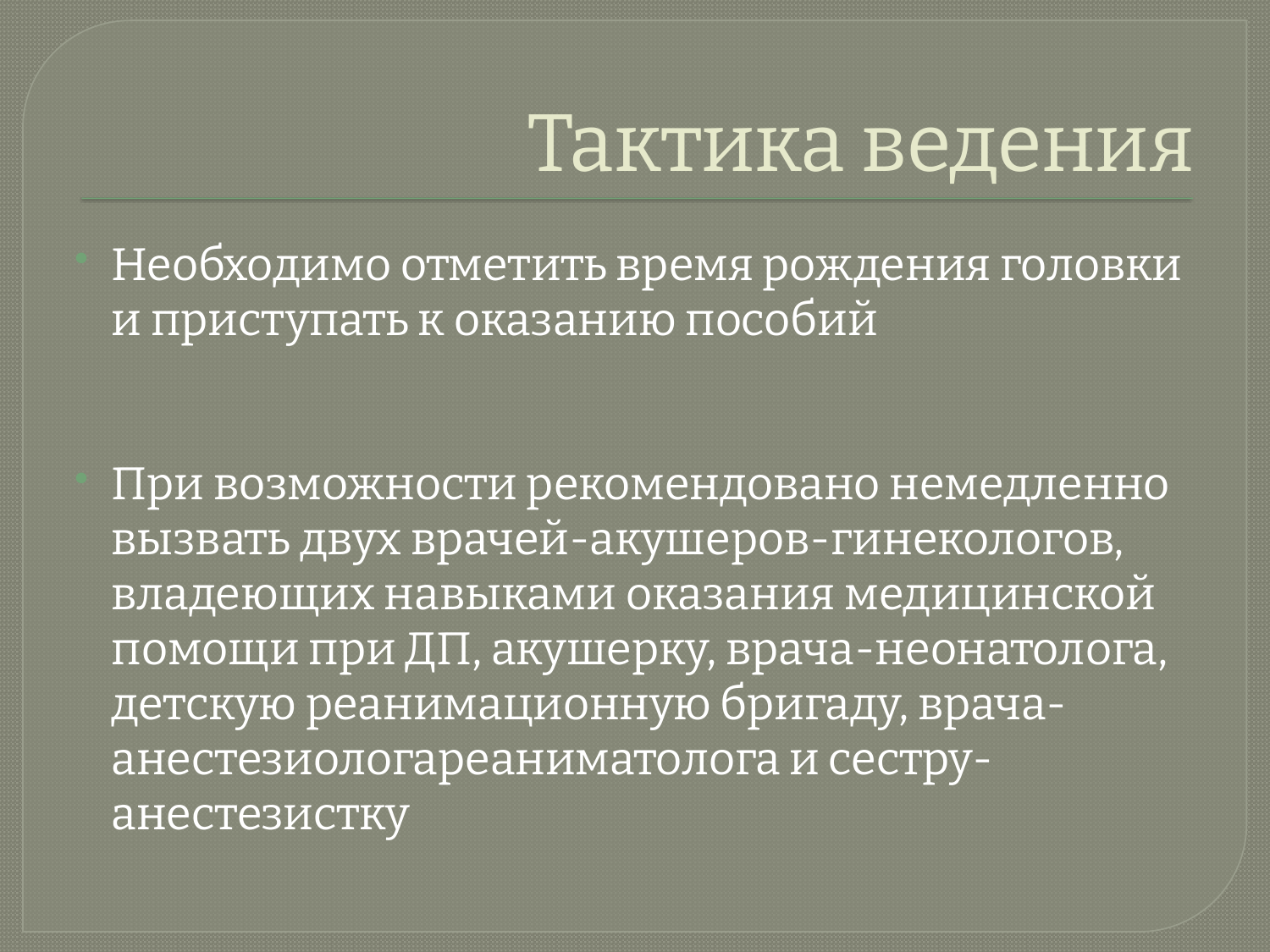

# Тактика ведения
Необходимо отметить время рождения головки и приступать к оказанию пособий

При возможности рекомендовано немедленно вызвать двух врачей-акушеров-гинекологов, владеющих навыками оказания медицинской помощи при ДП, акушерку, врача-неонатолога, детскую реанимационную бригаду, врача-анестезиологареаниматолога и сестру-анестезистку